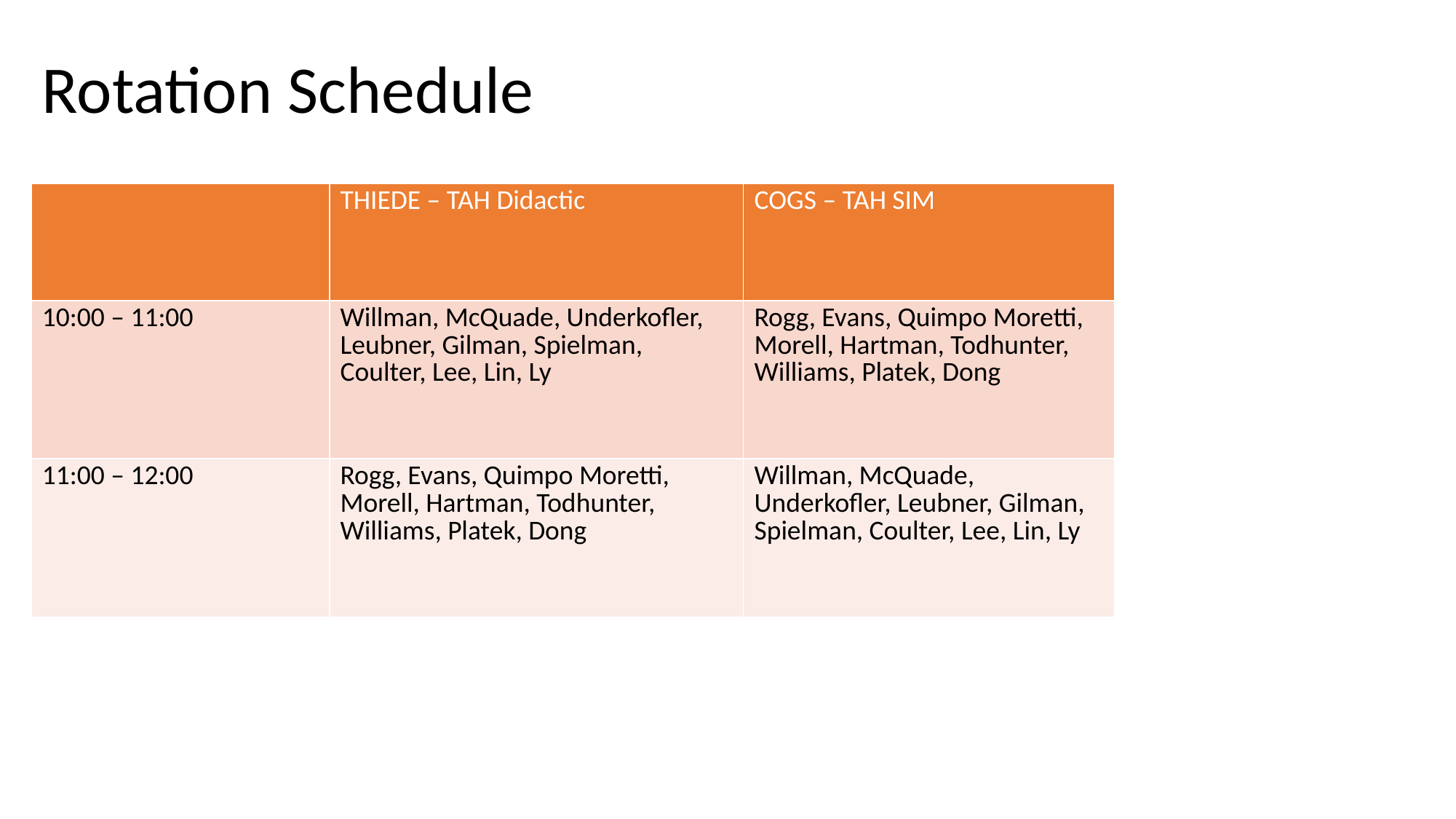

# Rotation Schedule
|  | THIEDE – TAH Didactic | COGS – TAH SIM |
| --- | --- | --- |
| 10:00 – 11:00 | Willman, McQuade, Underkofler, Leubner, Gilman, Spielman, Coulter, Lee, Lin, Ly | Rogg, Evans, Quimpo Moretti, Morell, Hartman, Todhunter, Williams, Platek, Dong |
| 11:00 – 12:00 | Rogg, Evans, Quimpo Moretti, Morell, Hartman, Todhunter, Williams, Platek, Dong | Willman, McQuade, Underkofler, Leubner, Gilman, Spielman, Coulter, Lee, Lin, Ly |